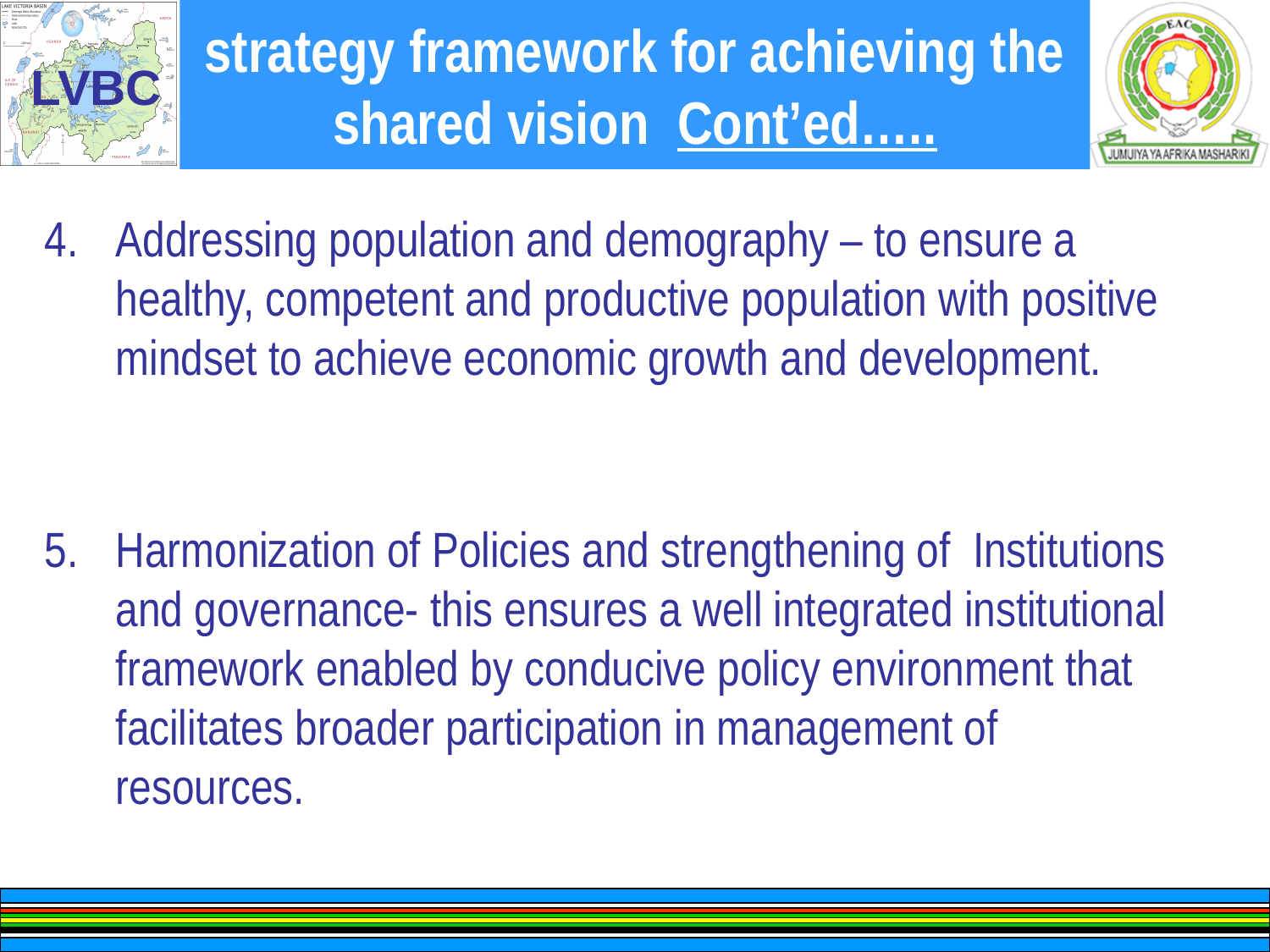

# strategy framework for achieving the shared vision  Cont’ed…..
Addressing population and demography – to ensure a healthy, competent and productive population with positive mindset to achieve economic growth and development.

Harmonization of Policies and strengthening of  Institutions and governance- this ensures a well integrated institutional framework enabled by conducive policy environment that facilitates broader participation in management of resources.